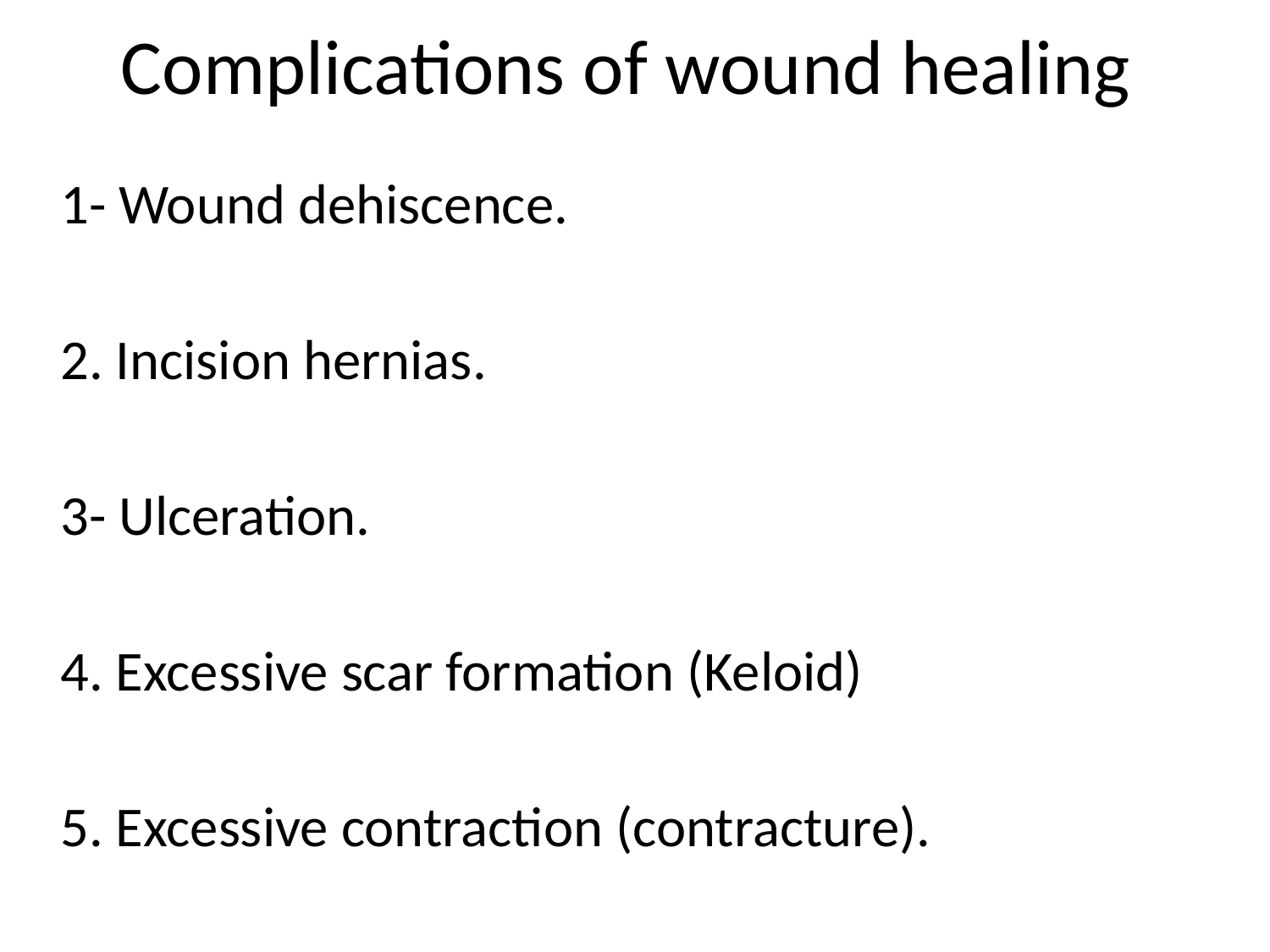

# Complications of wound healing
1- Wound dehiscence.
2. Incision hernias.
3- Ulceration.
4. Excessive scar formation (Keloid)
5. Excessive contraction (contracture).